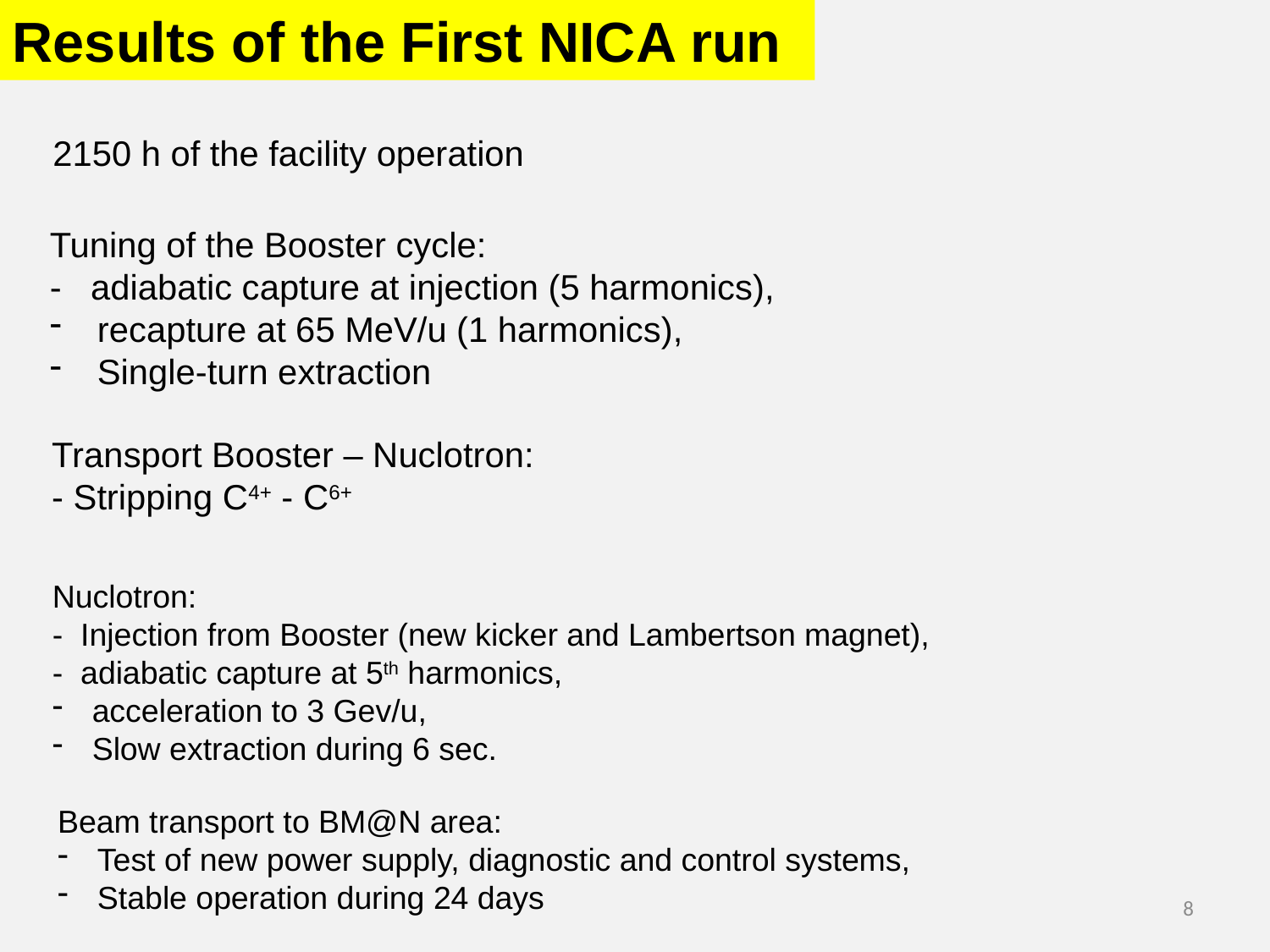

Results of the First NICA run
2150 h of the facility operation
Tuning of the Booster cycle:
-   adiabatic capture at injection (5 harmonics),
recapture at 65 MeV/u (1 harmonics),
Single-turn extraction
Transport Booster – Nuclotron:
- Stripping C4+ - C6+
Nuclotron:
-  Injection from Booster (new kicker and Lambertson magnet),
-  adiabatic capture at 5th harmonics,
acceleration to 3 Gev/u,
Slow extraction during 6 sec.
Beam transport to BM@N area:
Test of new power supply, diagnostic and control systems,
Stable operation during 24 days
8